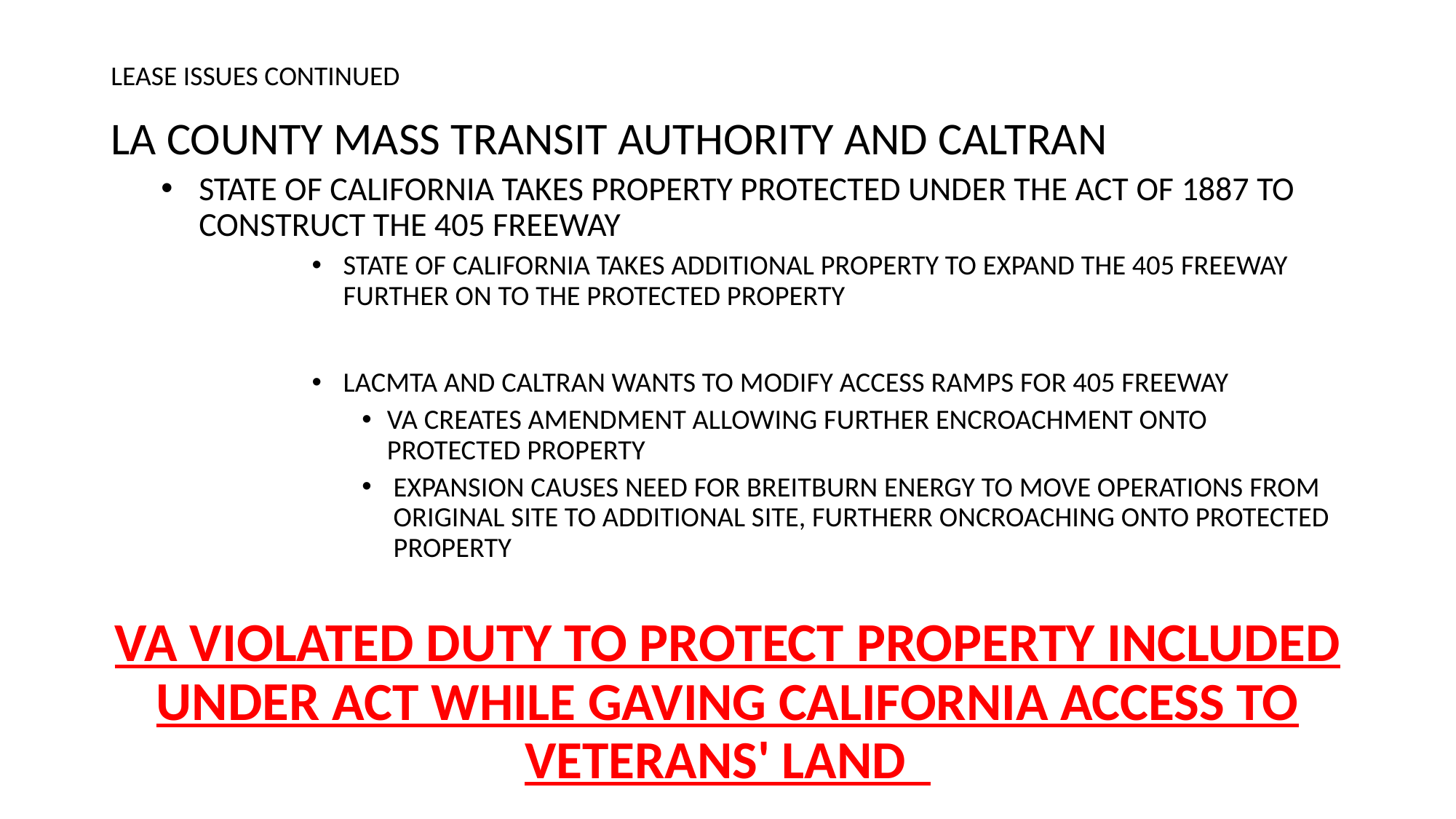

# LEASE ISSUES CONTINUED
LA COUNTY MASS TRANSIT AUTHORITY AND CALTRAN
STATE OF CALIFORNIA TAKES PROPERTY PROTECTED UNDER THE ACT OF 1887 TO CONSTRUCT THE 405 FREEWAY
STATE OF CALIFORNIA TAKES ADDITIONAL PROPERTY TO EXPAND THE 405 FREEWAY FURTHER ON TO THE PROTECTED PROPERTY

 LACMTA AND CALTRAN WANTS TO MODIFY ACCESS RAMPS FOR 405 FREEWAY
VA CREATES AMENDMENT ALLOWING FURTHER ENCROACHMENT ONTO PROTECTED PROPERTY
EXPANSION CAUSES NEED FOR BREITBURN ENERGY TO MOVE OPERATIONS FROM ORIGINAL SITE TO ADDITIONAL SITE, FURTHERR ONCROACHING ONTO PROTECTED PROPERTY

VA VIOLATED DUTY TO PROTECT PROPERTY INCLUDED UNDER ACT WHILE GAVING CALIFORNIA ACCESS TO VETERANS' LAND